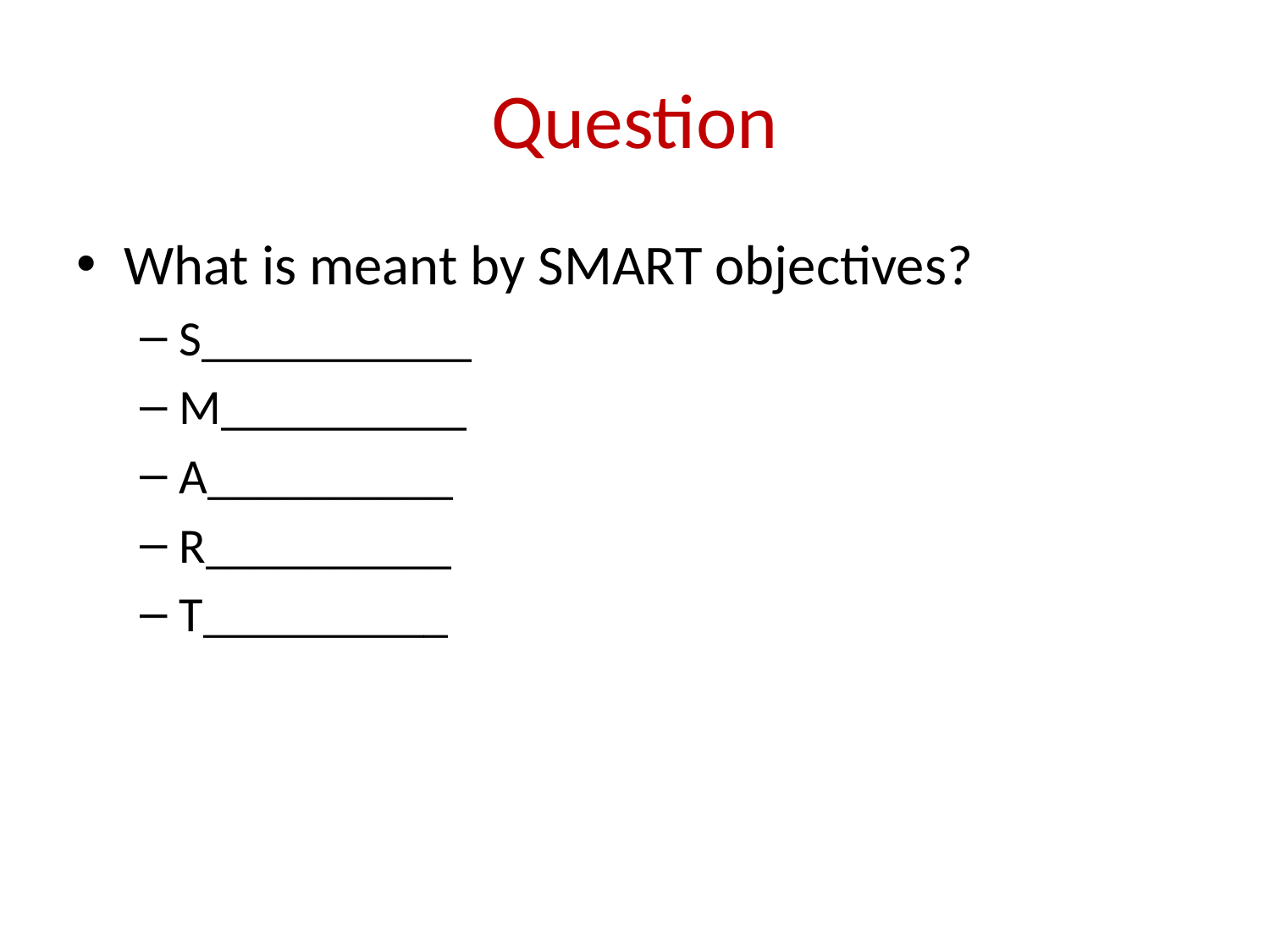

# Question
What is meant by SMART objectives?
S___________
M__________
A__________
R__________
T__________